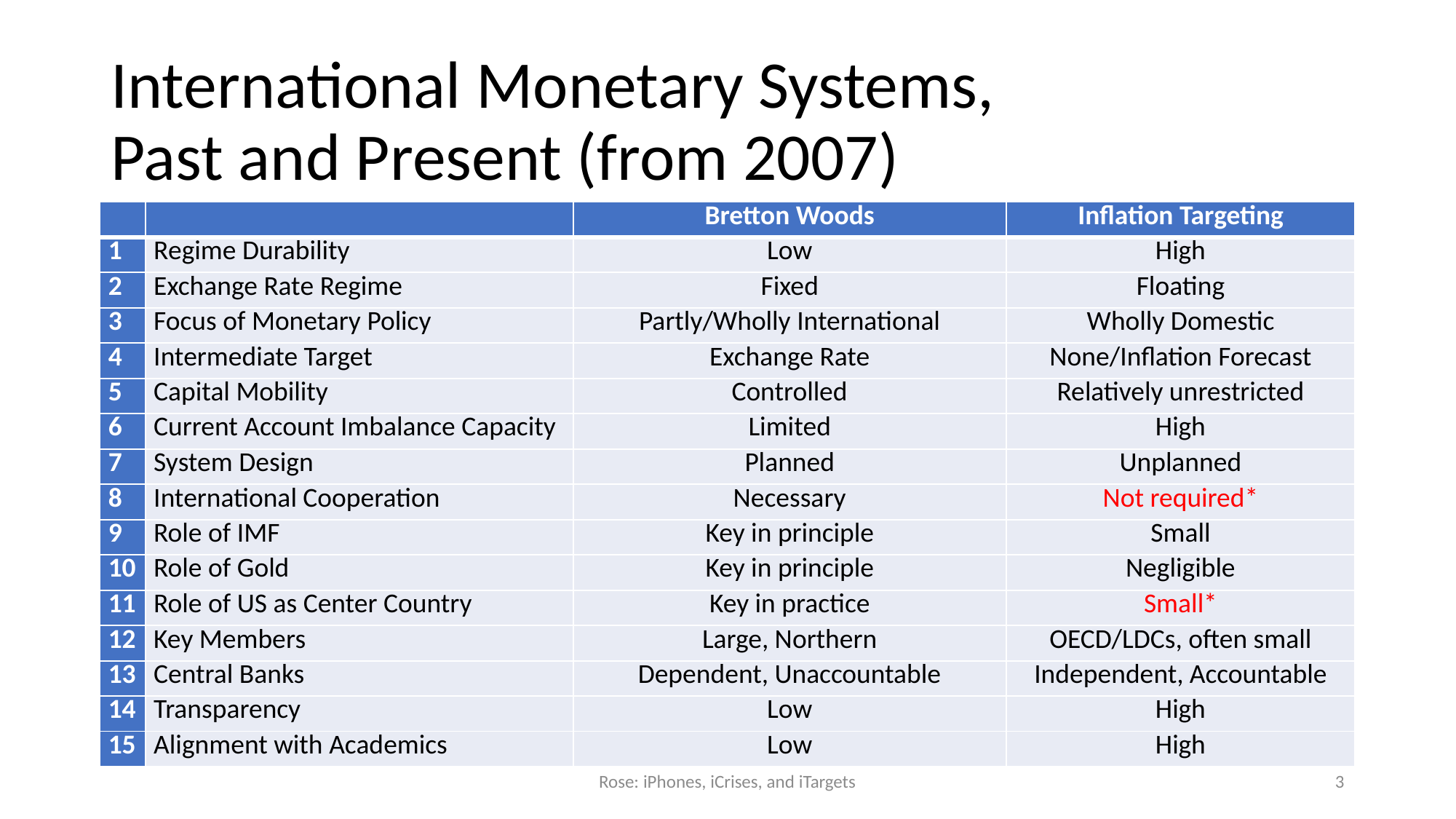

# International Monetary Systems, Past and Present (from 2007)
|  |  | Bretton Woods | Inflation Targeting |
| --- | --- | --- | --- |
| 1 | Regime Durability | Low | High |
| 2 | Exchange Rate Regime | Fixed | Floating |
| 3 | Focus of Monetary Policy | Partly/Wholly International | Wholly Domestic |
| 4 | Intermediate Target | Exchange Rate | None/Inflation Forecast |
| 5 | Capital Mobility | Controlled | Relatively unrestricted |
| 6 | Current Account Imbalance Capacity | Limited | High |
| 7 | System Design | Planned | Unplanned |
| 8 | International Cooperation | Necessary | Not required\* |
| 9 | Role of IMF | Key in principle | Small |
| 10 | Role of Gold | Key in principle | Negligible |
| 11 | Role of US as Center Country | Key in practice | Small\* |
| 12 | Key Members | Large, Northern | OECD/LDCs, often small |
| 13 | Central Banks | Dependent, Unaccountable | Independent, Accountable |
| 14 | Transparency | Low | High |
| 15 | Alignment with Academics | Low | High |
Rose: iPhones, iCrises, and iTargets
3